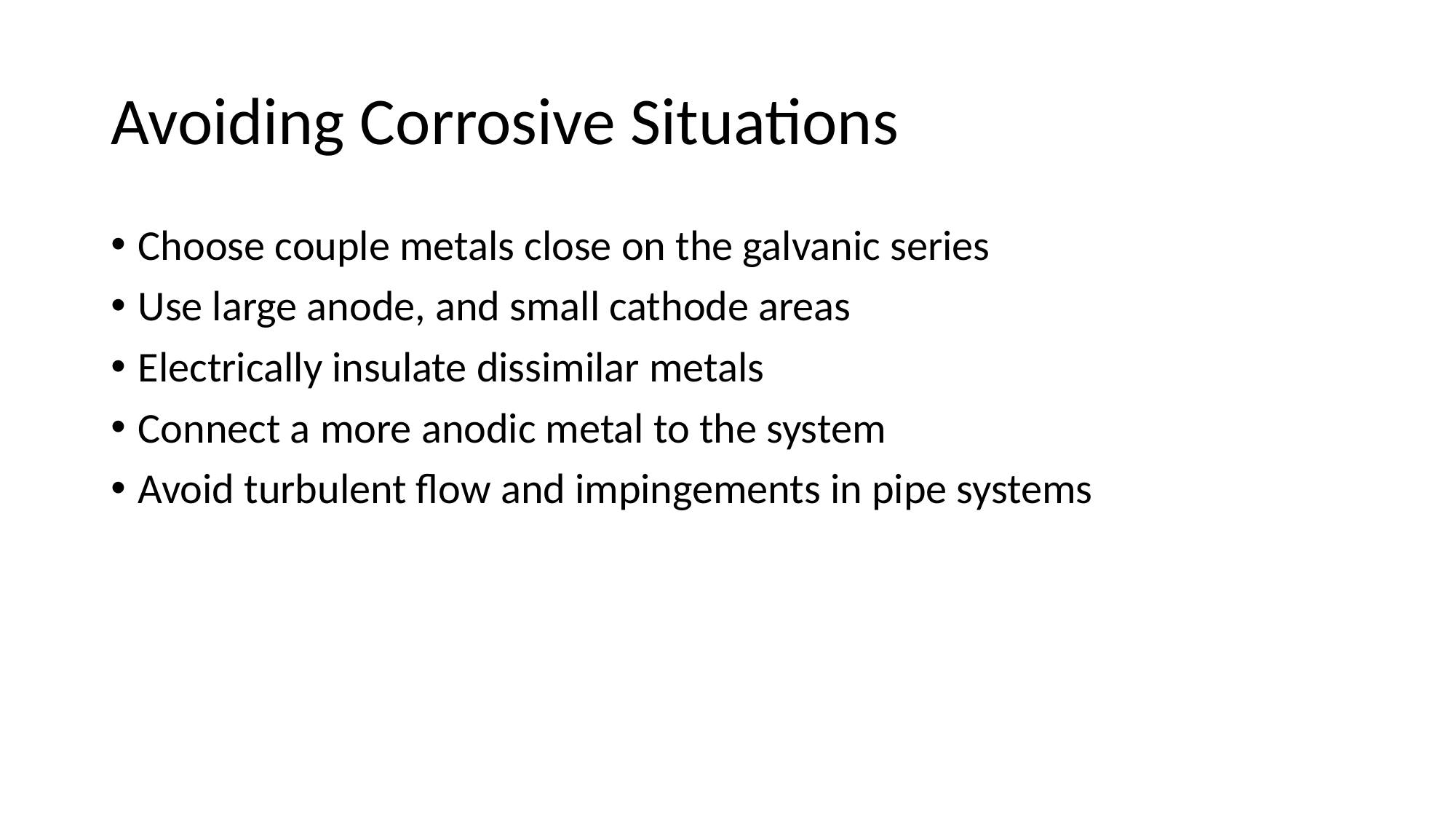

# Avoiding Corrosive Situations
Choose couple metals close on the galvanic series
Use large anode, and small cathode areas
Electrically insulate dissimilar metals
Connect a more anodic metal to the system
Avoid turbulent flow and impingements in pipe systems